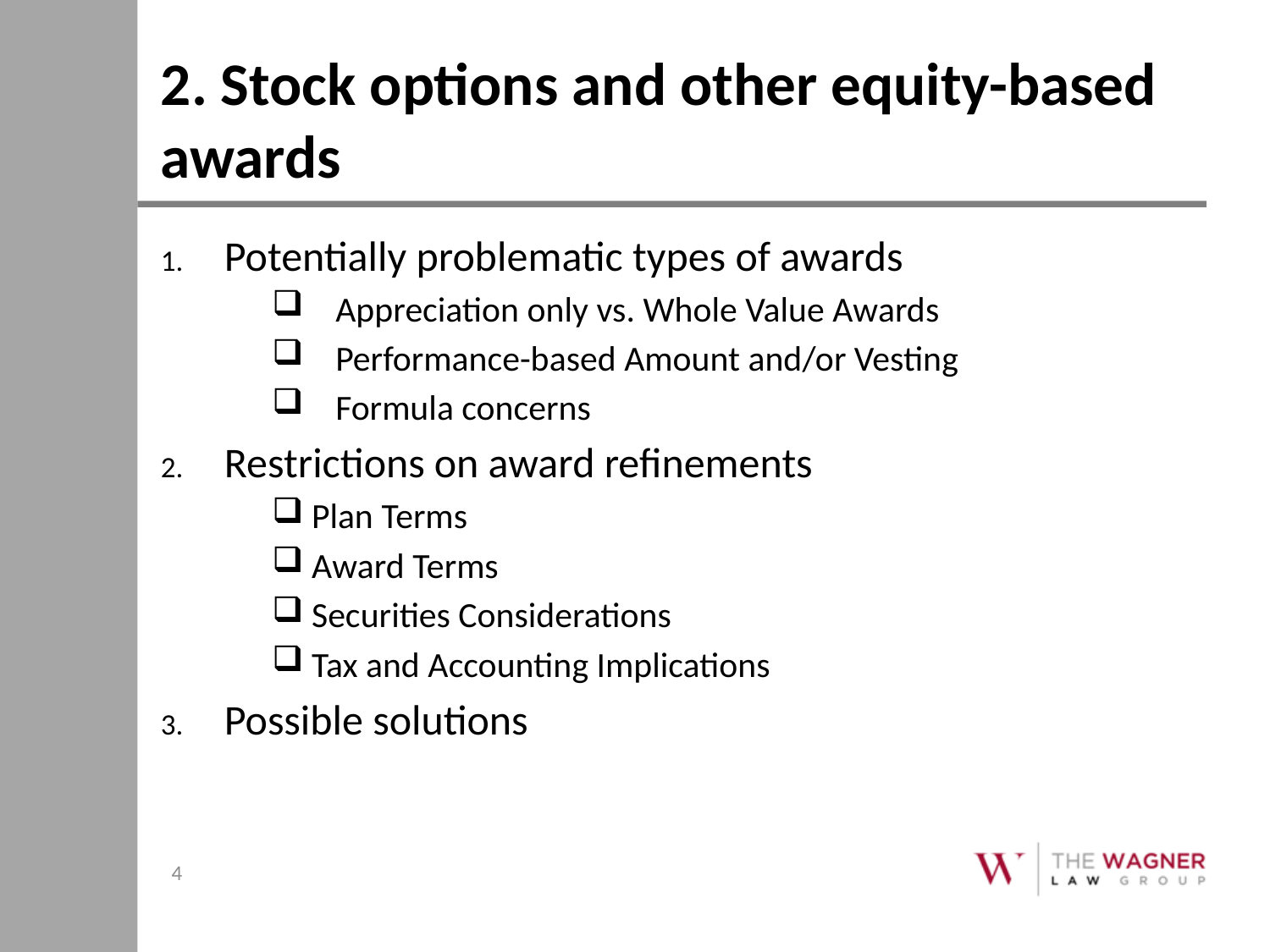

# 2. Stock options and other equity-based awards
Potentially problematic types of awards
Appreciation only vs. Whole Value Awards
Performance-based Amount and/or Vesting
Formula concerns
Restrictions on award refinements
Plan Terms
Award Terms
Securities Considerations
Tax and Accounting Implications
Possible solutions

4